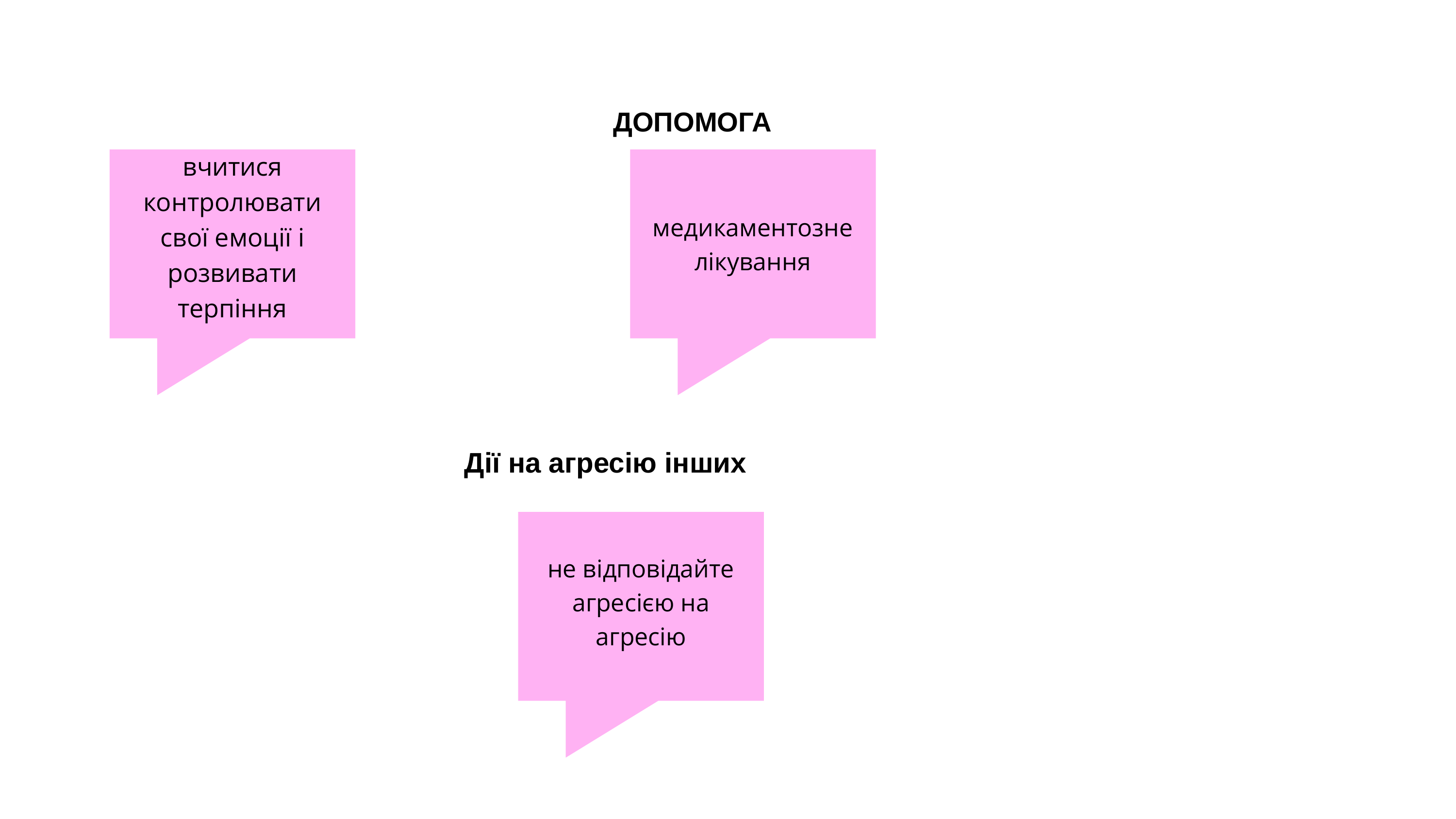

ДОПОМОГА
вчитися контролювати свої емоції і розвивати терпіння

медикаментозне лікування
Дії на агресію інших

не відповідайте агресією на агресію